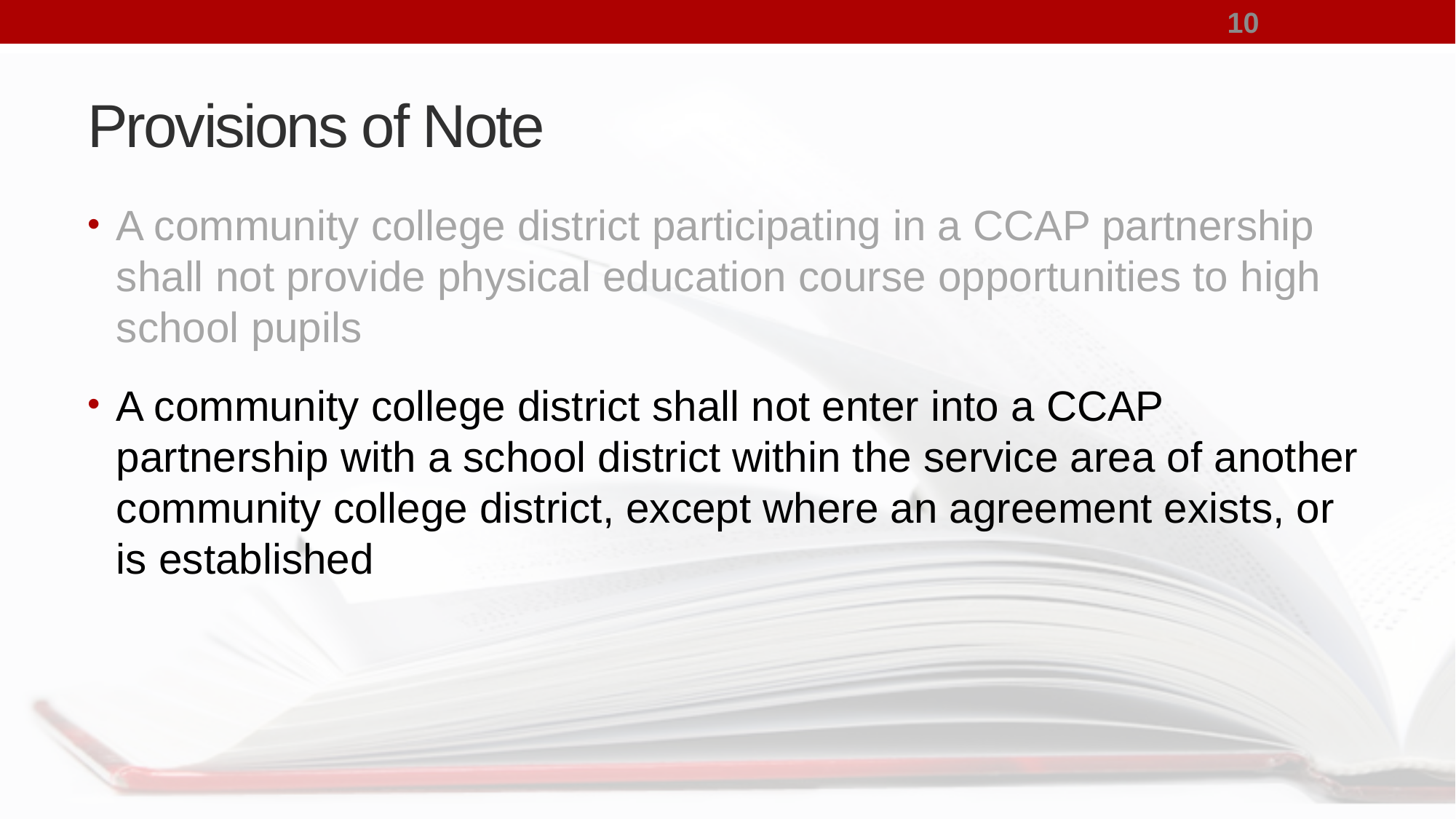

10
# Provisions of Note
A community college district participating in a CCAP partnership shall not provide physical education course opportunities to high school pupils
A community college district shall not enter into a CCAP partnership with a school district within the service area of another community college district, except where an agreement exists, or is established